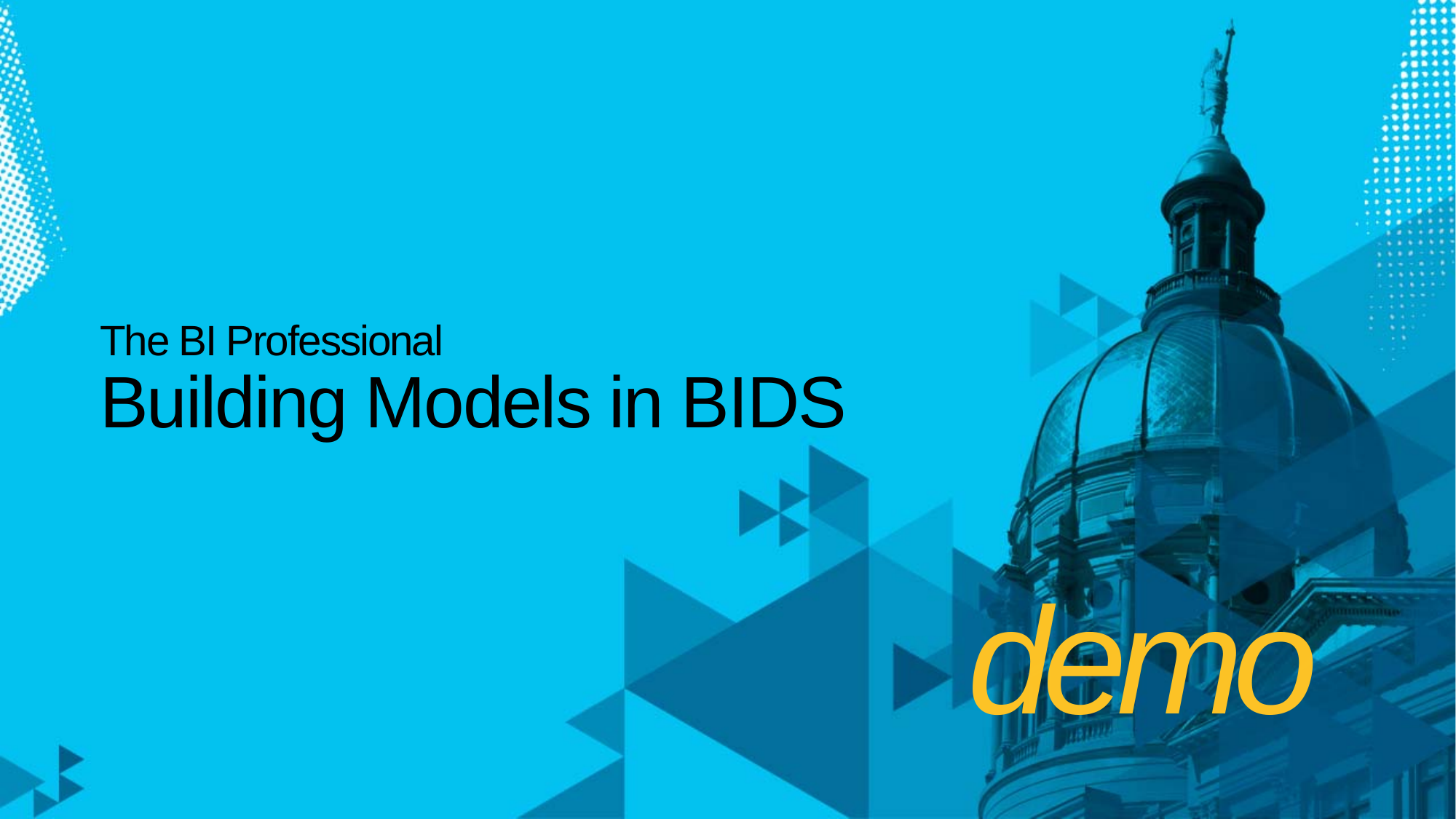

# The BI Professional Building Models in BIDS
demo